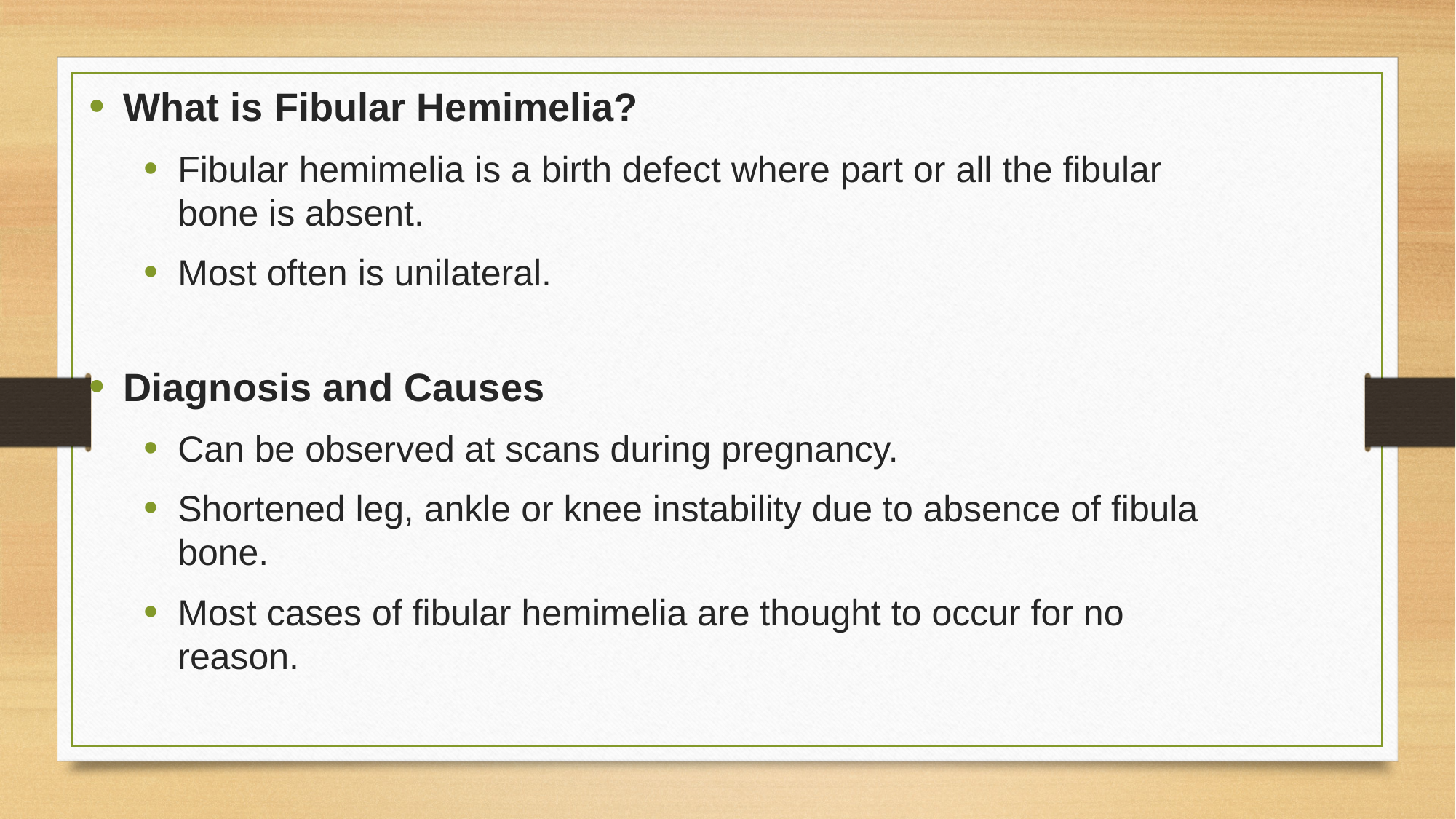

What is Fibular Hemimelia?
Fibular hemimelia is a birth defect where part or all the fibular bone is absent.
Most often is unilateral.

Diagnosis and Causes
Can be observed at scans during pregnancy.
Shortened leg, ankle or knee instability due to absence of fibula bone.
Most cases of fibular hemimelia are thought to occur for no reason.